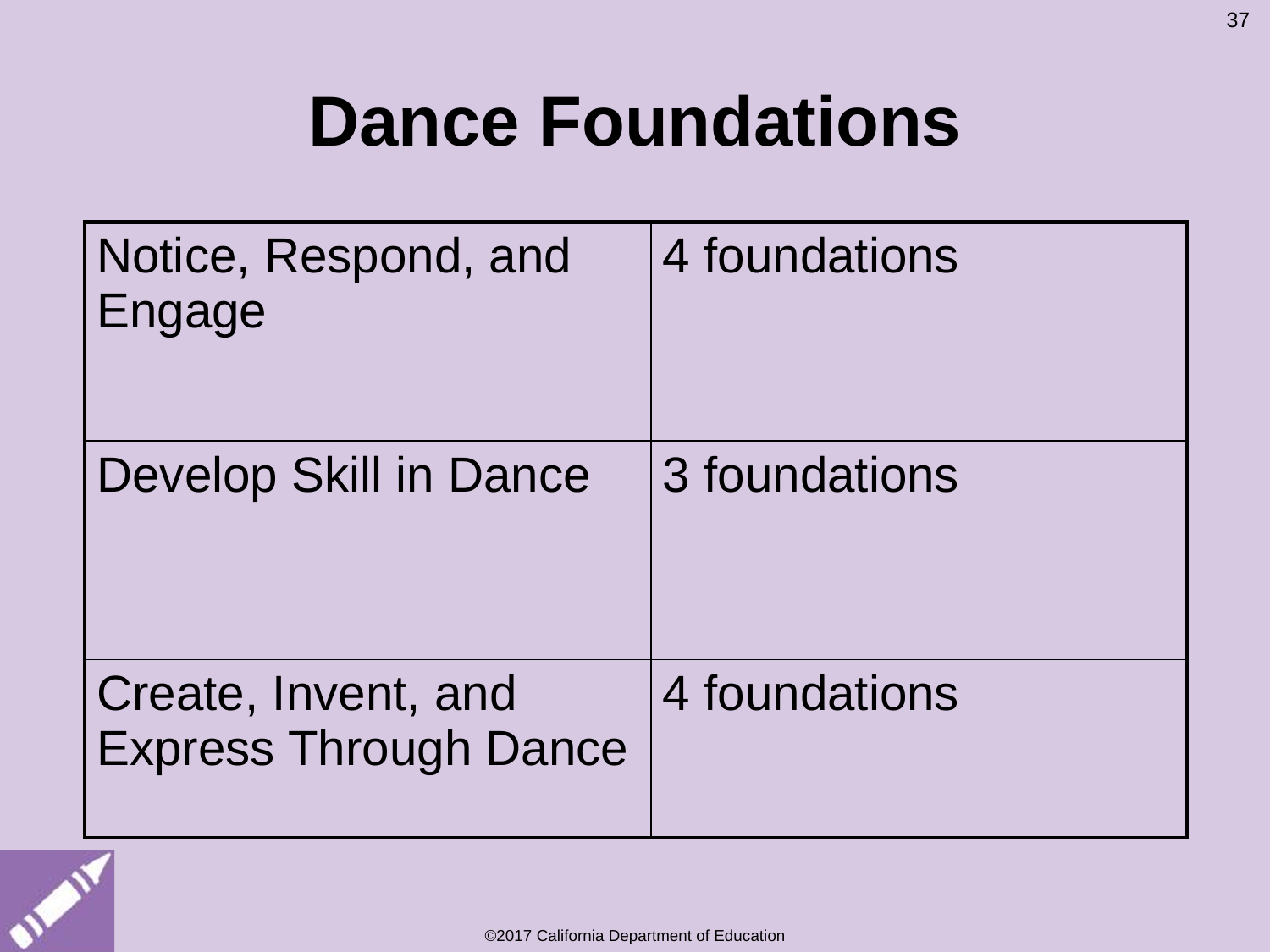

37
# Dance Foundations

| Notice, Respond, and Engage | 4 foundations |
| --- | --- |
| Develop Skill in Dance | 3 foundations |
| Create, Invent, and Express Through Dance | 4 foundations |